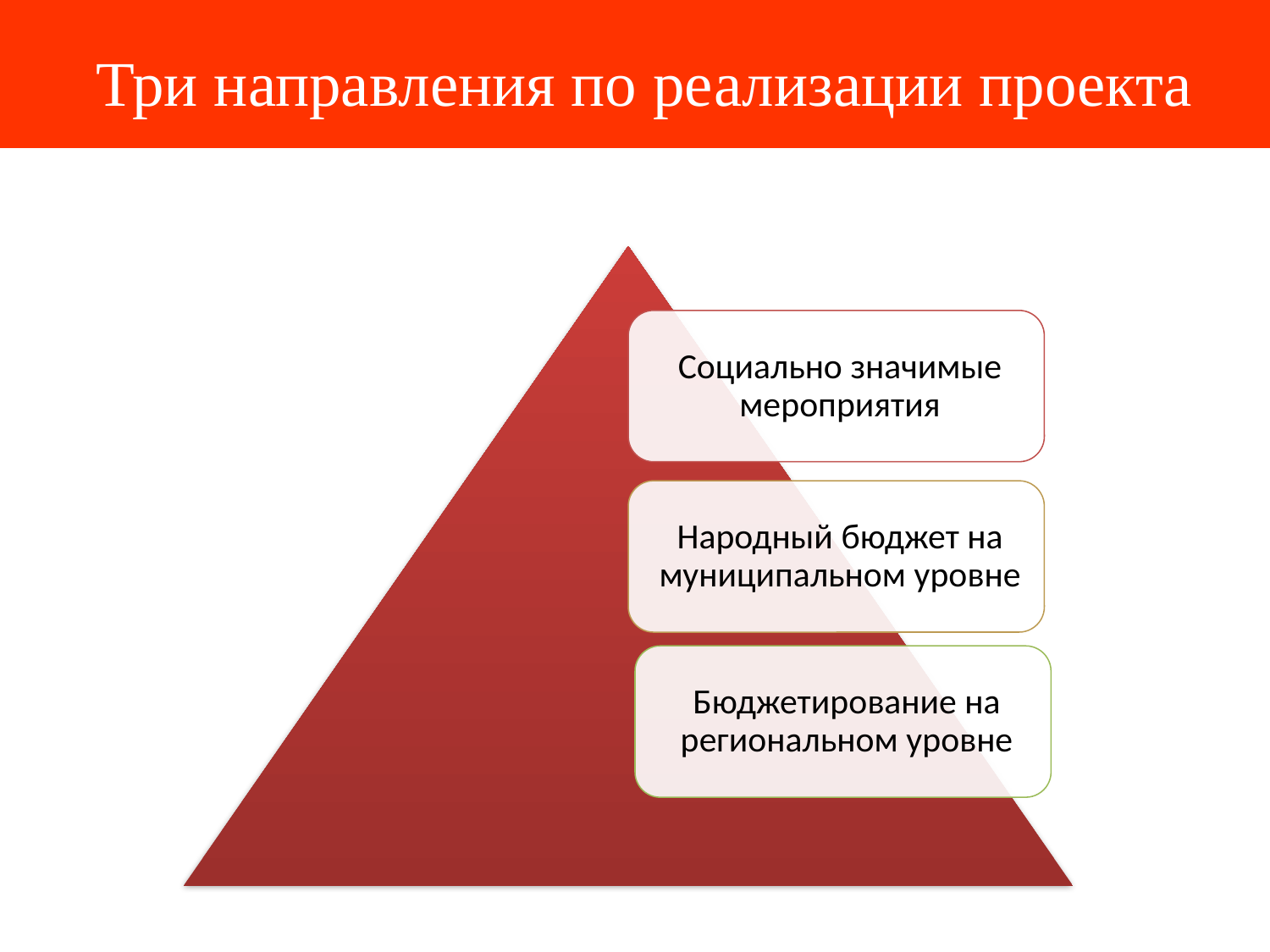

Три направления по реализации проекта
Социально значимые мероприятия
Народный бюджет на муниципальном уровне
Бюджетирование на региональном уровне